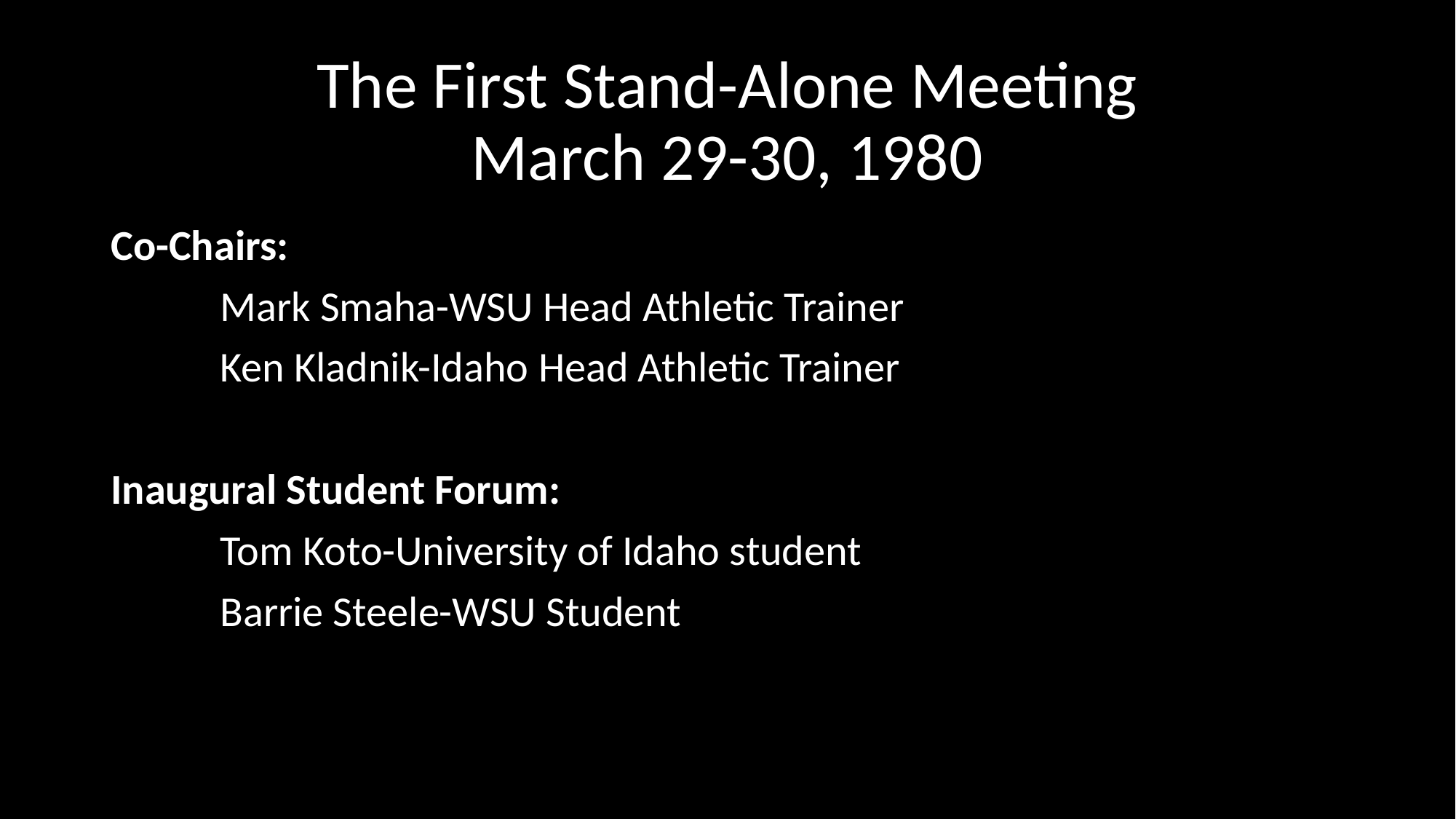

# The First Stand-Alone Meeting March 29-30, 1980
Co-Chairs:
	Mark Smaha-WSU Head Athletic Trainer
	Ken Kladnik-Idaho Head Athletic Trainer

Inaugural Student Forum:
	Tom Koto-University of Idaho student
	Barrie Steele-WSU Student